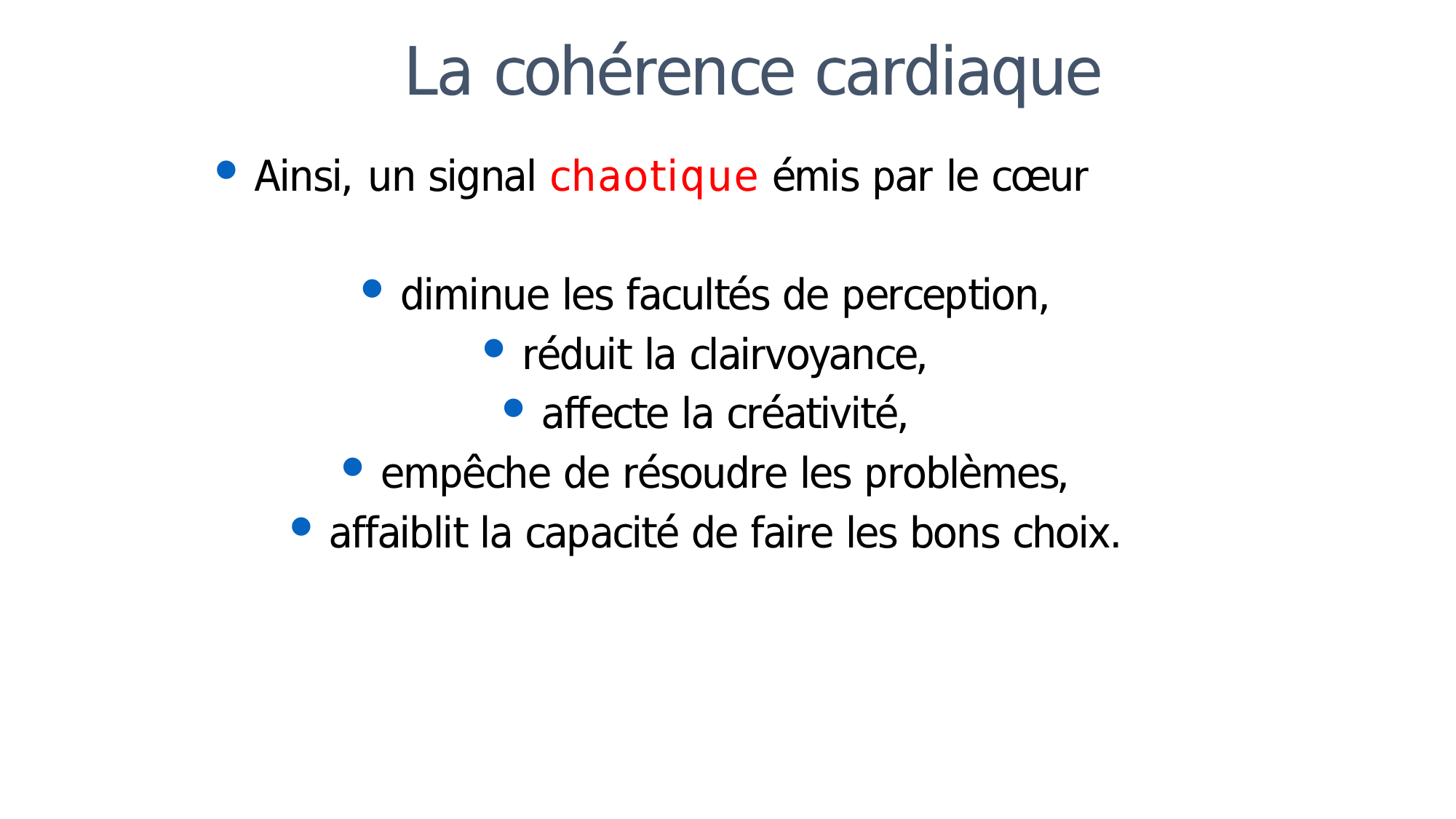

La cohérence cardiaque
Ainsi, un signal chaotique émis par le cœur

diminue les facultés de perception,
réduit la clairvoyance,
affecte la créativité,
empêche de résoudre les problèmes,
affaiblit la capacité de faire les bons choix.